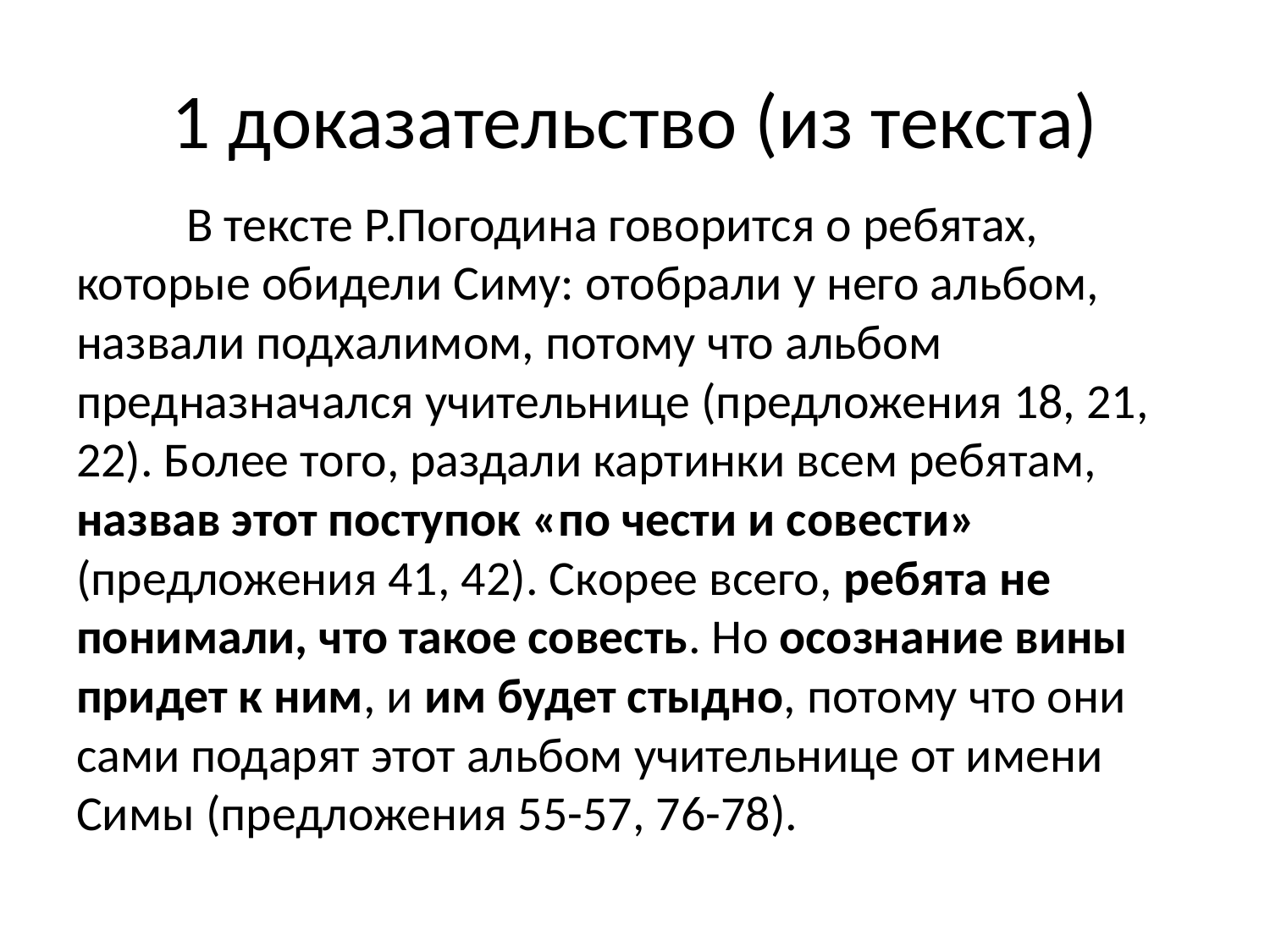

# 1 доказательство (из текста)
	В тексте Р.Погодина говорится о ребятах, которые обидели Симу: отобрали у него альбом, назвали подхалимом, потому что альбом предназначался учительнице (предложения 18, 21, 22). Более того, раздали картинки всем ребятам, назвав этот поступок «по чести и совести» (предложения 41, 42). Скорее всего, ребята не понимали, что такое совесть. Но осознание вины придет к ним, и им будет стыдно, потому что они сами подарят этот альбом учительнице от имени Симы (предложения 55-57, 76-78).